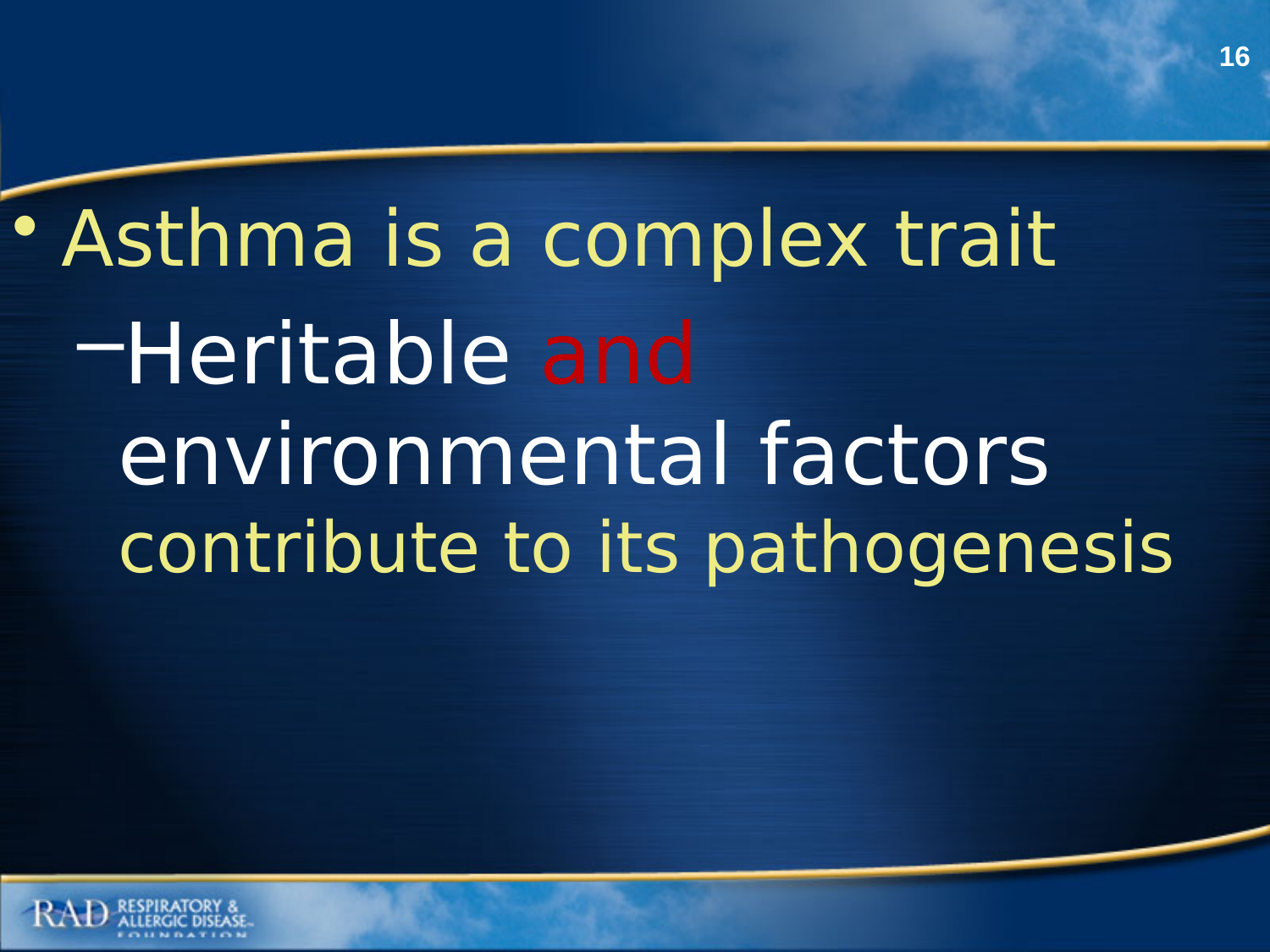

Asthma is a complex trait
Heritable and environmental factors contribute to its pathogenesis